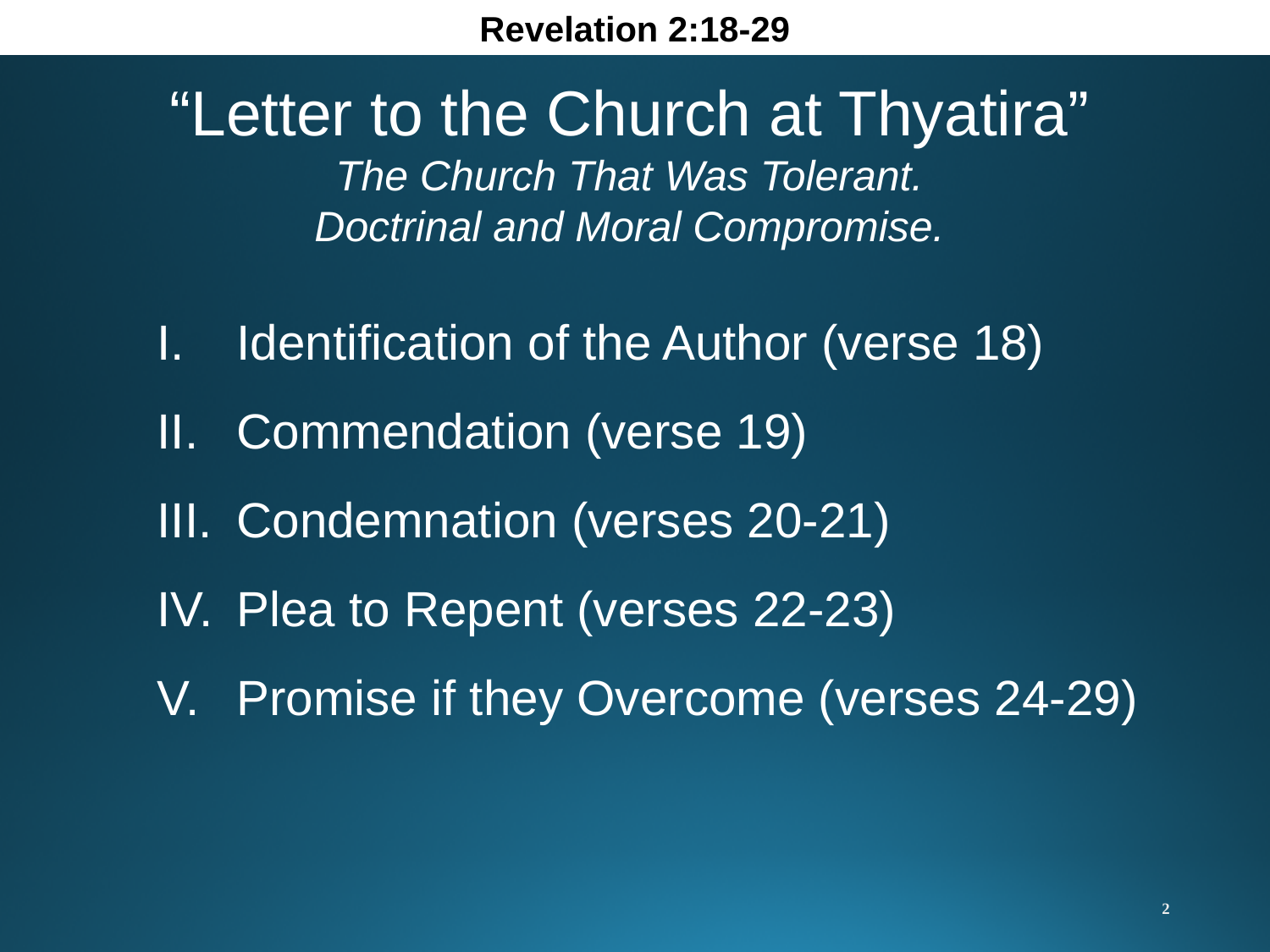

Revelation 2:18-29
“Letter to the Church at Thyatira”
The Church That Was Tolerant.
Doctrinal and Moral Compromise.
Identification of the Author (verse 18)
Commendation (verse 19)
Condemnation (verses 20-21)
Plea to Repent (verses 22-23)
Promise if they Overcome (verses 24-29)
2